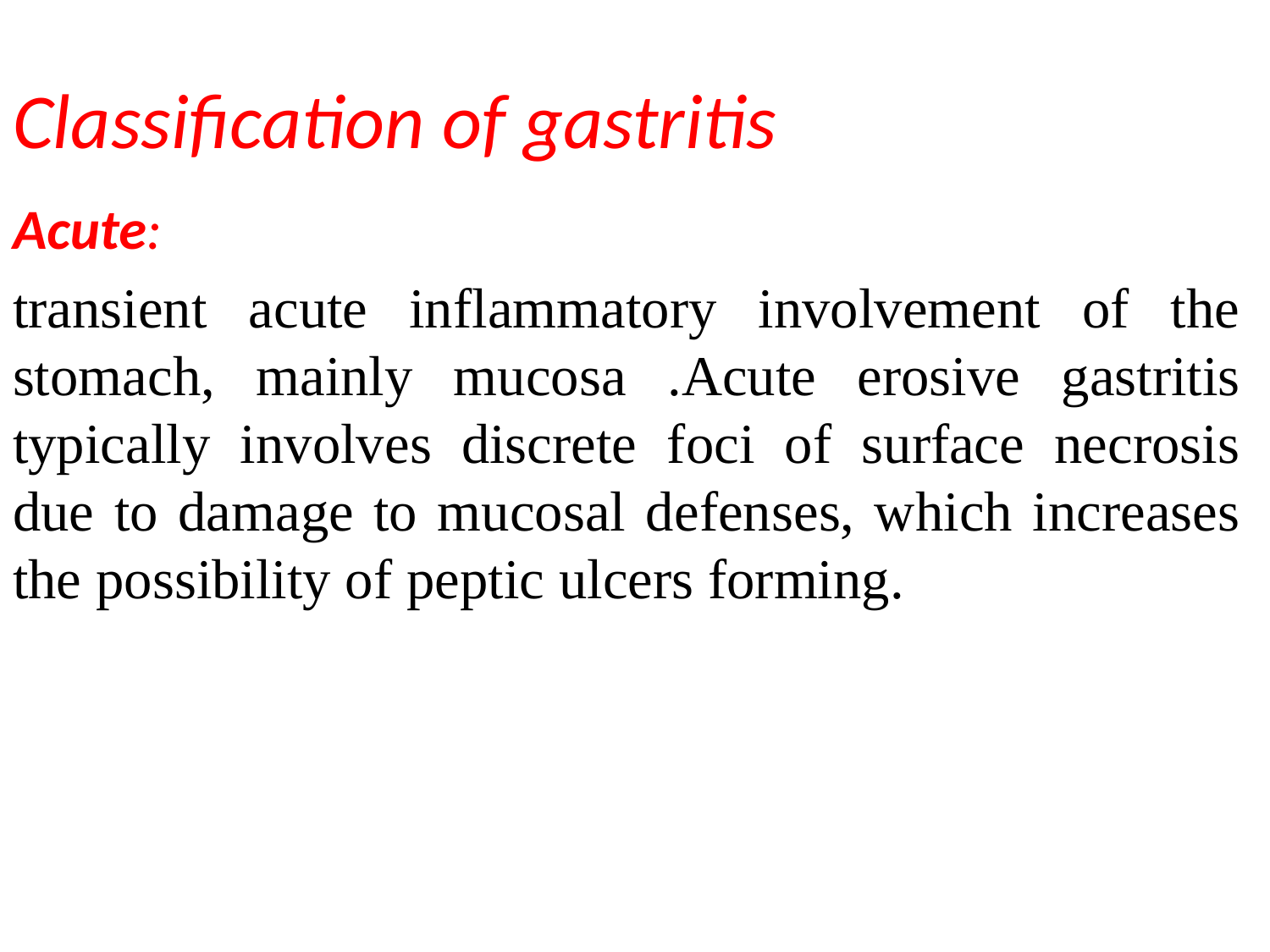

# Classification of gastritis
Acute:
transient acute inflammatory involvement of the stomach, mainly mucosa .Acute erosive gastritis typically involves discrete foci of surface necrosis due to damage to mucosal defenses, which increases the possibility of peptic ulcers forming.